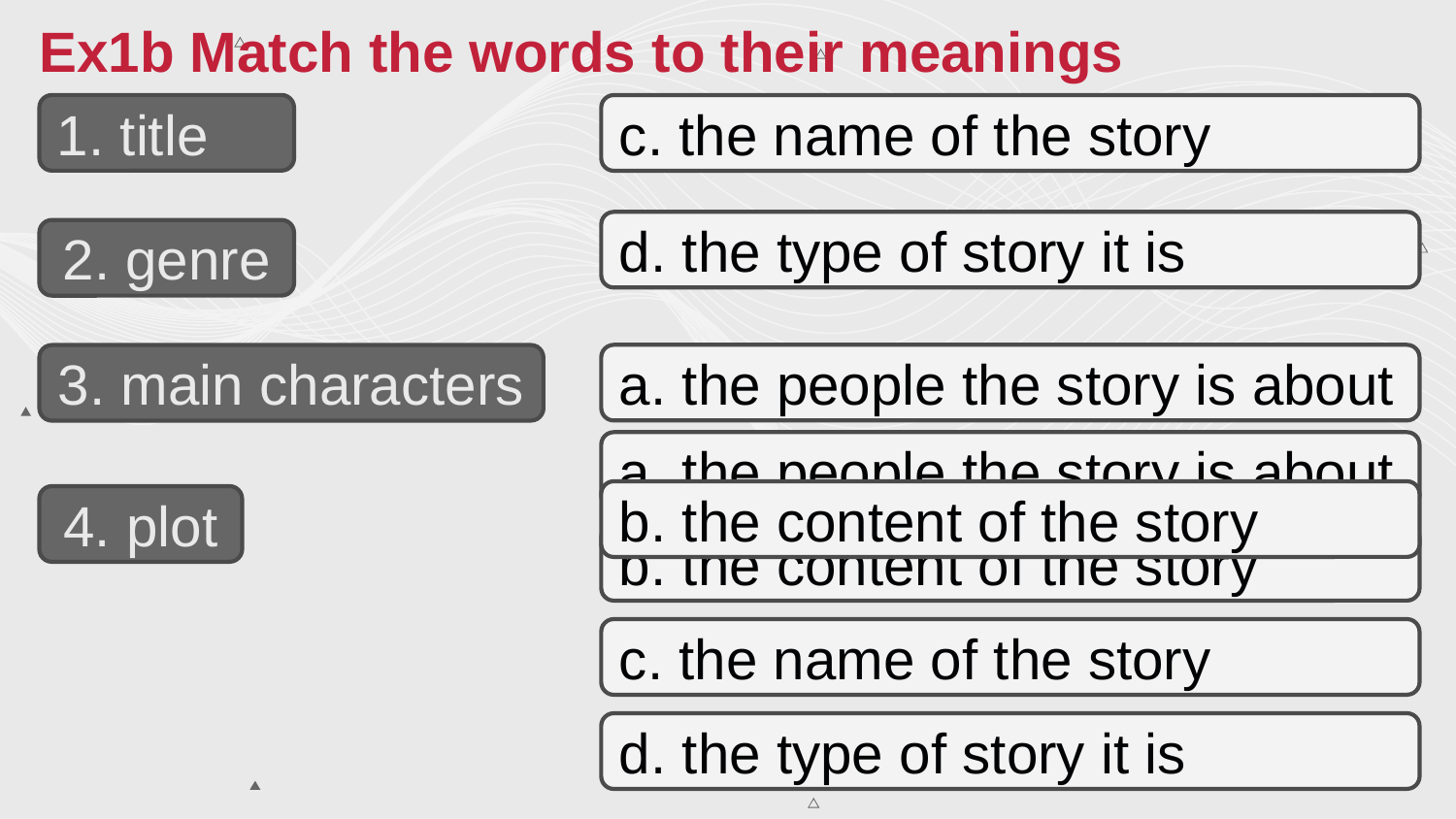

# Ex1b Match the words to their meanings
1. title
c. the name of the story
d. the type of story it is
2. genre
a. the people the story is about
3. main characters
a. the people the story is about
b. the content of the story
4. plot
b. the content of the story
c. the name of the story
d. the type of story it is